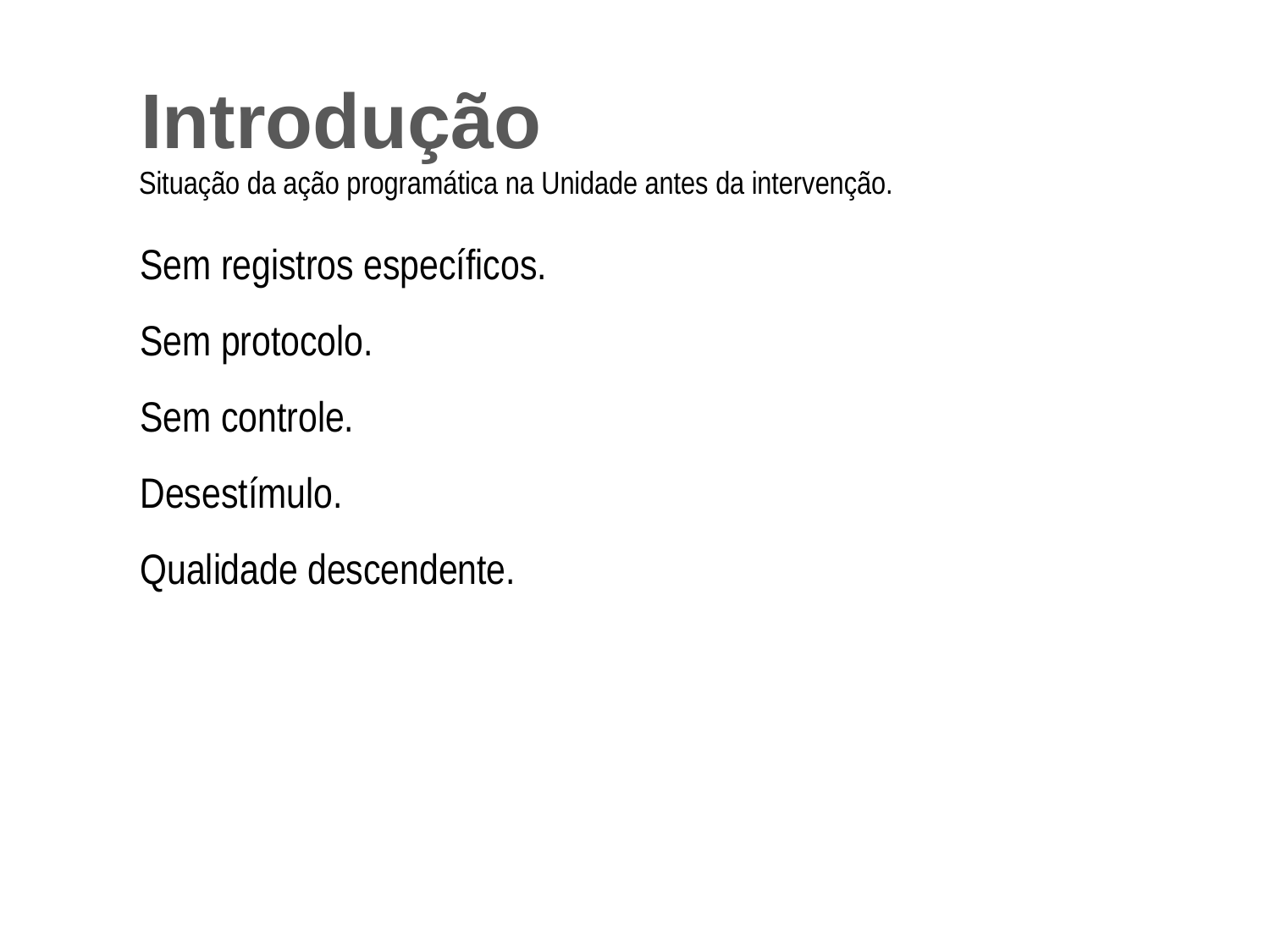

# Introdução
4 Situação da ação programática na Unidade antes da intervenção.
Sem registros específicos.
Sem protocolo.
Sem controle.
Desestímulo.
Qualidade descendente.